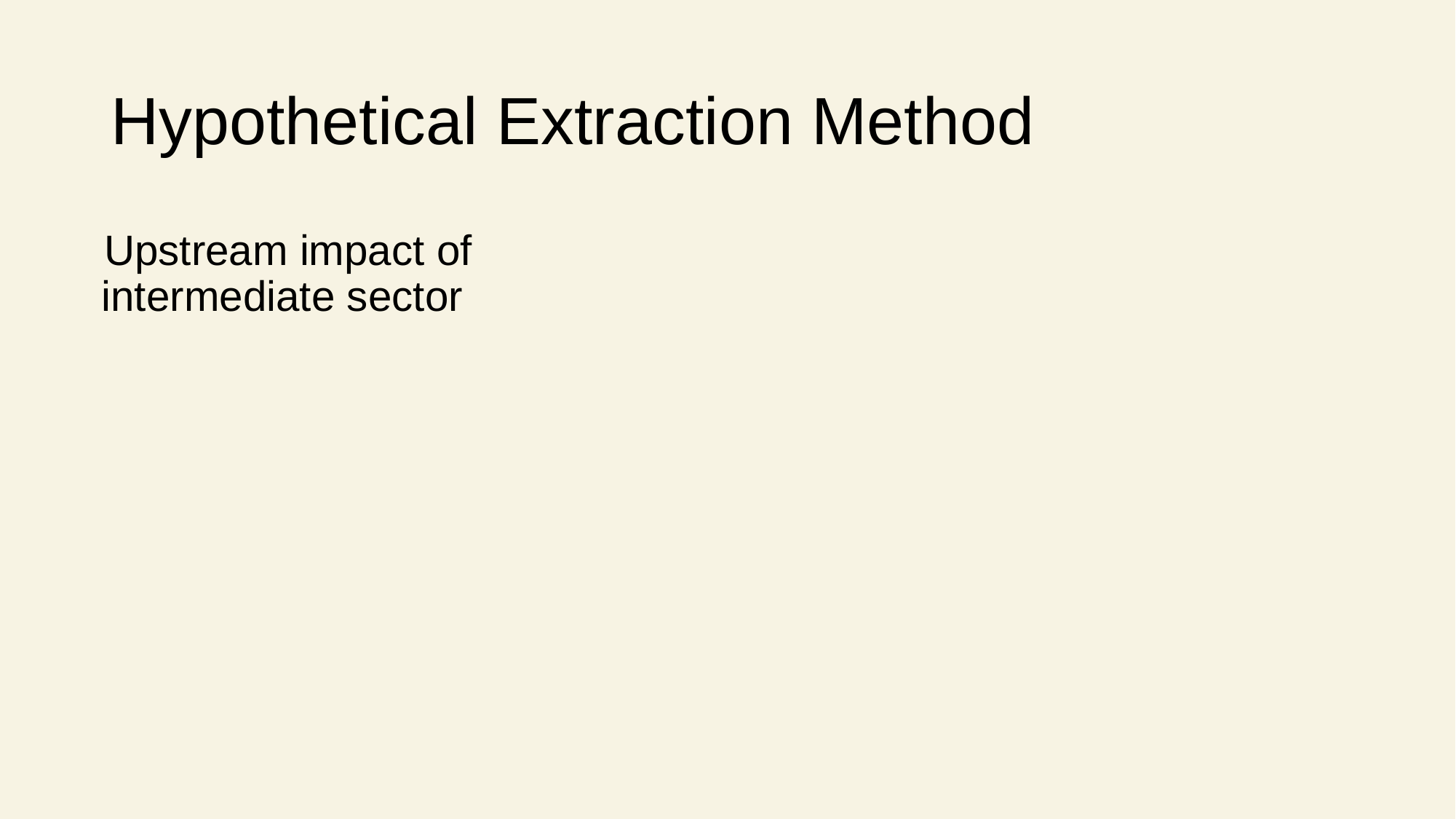

# Hypothetical Extraction Method
Upstream impact of intermediate sector